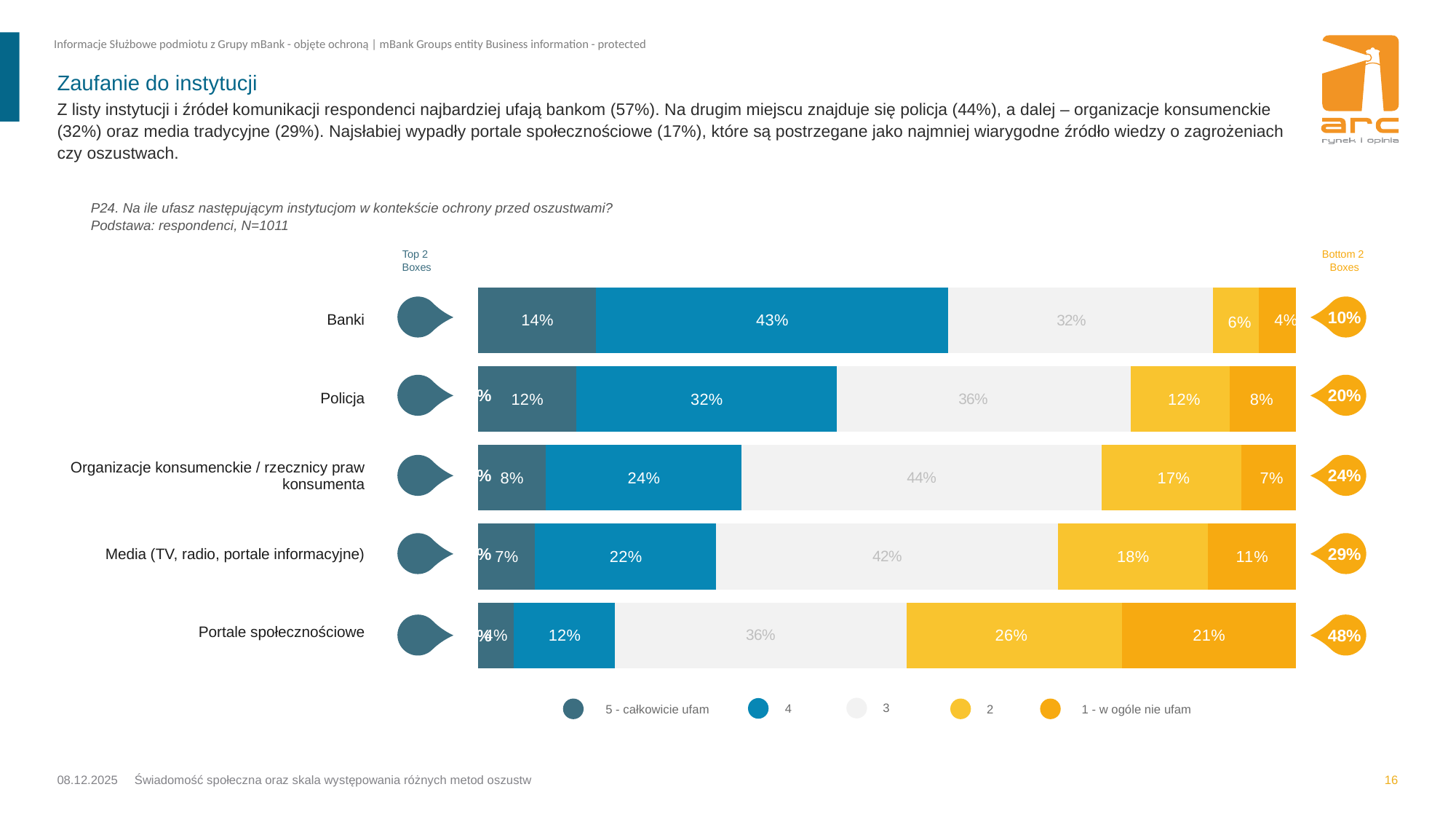

# Zaufanie do instytucji
Z listy instytucji i źródeł komunikacji respondenci najbardziej ufają bankom (57%). Na drugim miejscu znajduje się policja (44%), a dalej – organizacje konsumenckie (32%) oraz media tradycyjne (29%). Najsłabiej wypadły portale społecznościowe (17%), które są postrzegane jako najmniej wiarygodne źródło wiedzy o zagrożeniach czy oszustwach.
P24. Na ile ufasz następującym instytucjom w kontekście ochrony przed oszustwami?
Podstawa: respondenci, N=1011
Top 2
Boxes
Bottom 2
Boxes

### Chart

| Category | 5 - całkowicie ufam | 4 | 3 | 2 | 1 - w ogóle nie ufam |
|---|---|---|---|---|---|
| Banki | 0.14455853743859065 | 0.4300582178209932 | 0.32445144722553754 | 0.05614703154542884 | 0.04478476596945206 |
| Policja | 0.12013620484672721 | 0.3186535137149913 | 0.35941678894338513 | 0.12102818180002989 | 0.08076531069486884 |
| Organizacje konsumenckie / rzecznicy praw konsumenta | 0.08250207180522041 | 0.24006301193539417 | 0.44014060102081004 | 0.17078852424859148 | 0.0665057909899866 |
| Media (TV, radio, portale informacyjne) | 0.06973590546571266 | 0.22165323657615224 | 0.41824317140543593 | 0.1827594524119491 | 0.107608234140752 |
| Portale społecznościowe | 0.04338819791530986 | 0.12426307481529042 | 0.3562557800077514 | 0.26335405707881526 | 0.21273889018283537 |
| Banki |
| --- |
| Policja |
| Organizacje konsumenckie / rzecznicy praw konsumenta |
| Media (TV, radio, portale informacyjne) |
| Portale społecznościowe |

| 57% |
| --- |
| 10% |
| --- |

| 44% |
| --- |
| 20% |
| --- |

| 32% |
| --- |
| 24% |
| --- |

| 29% |
| --- |
| 29% |
| --- |

| 17% |
| --- |
| 48% |
| --- |
3

4

5 - całkowicie ufam

2

1 - w ogóle nie ufam

08.12.2025
Świadomość społeczna oraz skala występowania różnych metod oszustw
16